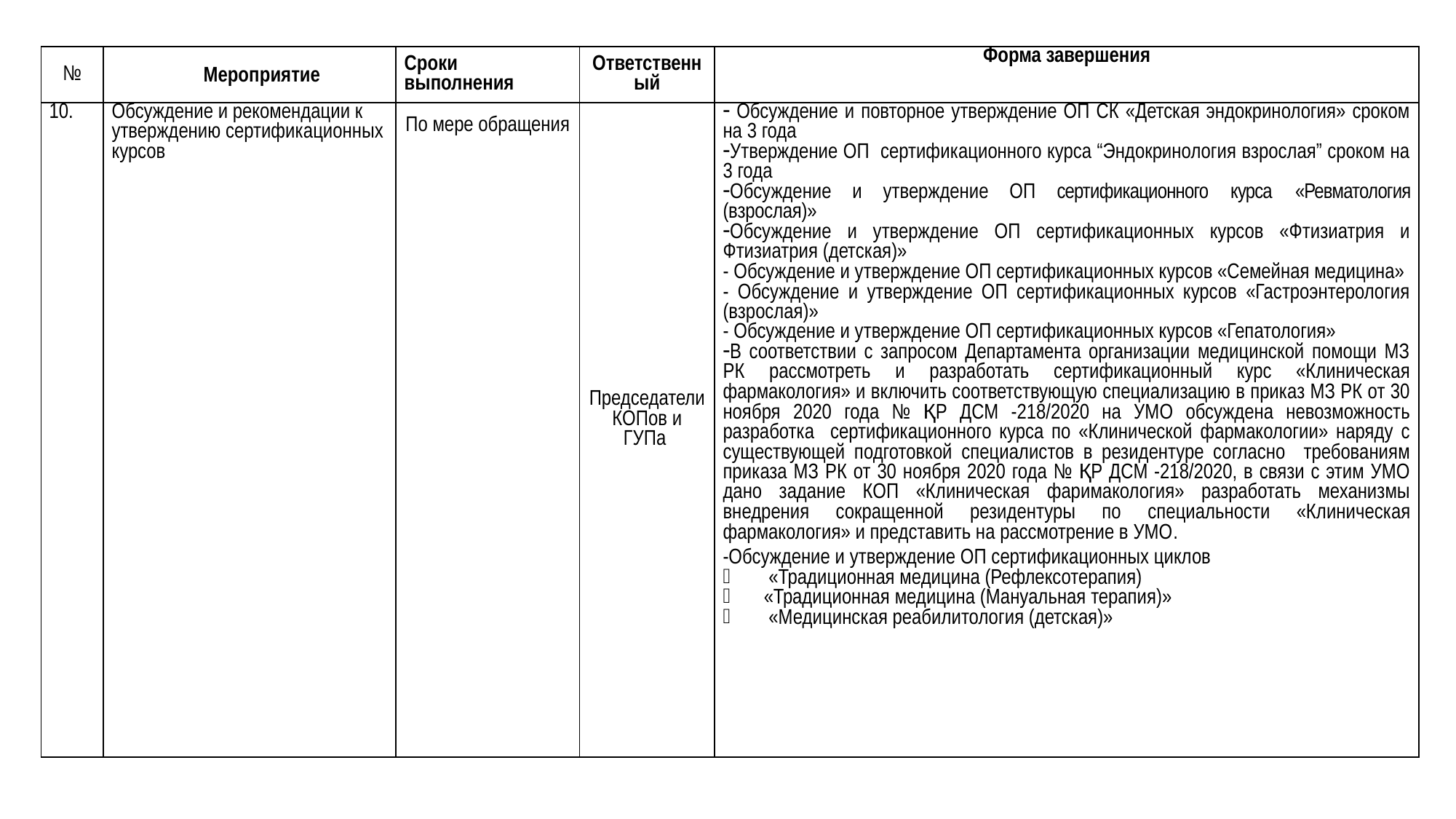

| № | Мероприятие | Сроки выполнения | Ответственный | Форма завершения |
| --- | --- | --- | --- | --- |
| 10. | Обсуждение и рекомендации к утверждению сертификационных курсов | По мере обращения | Председатели КОПов и ГУПа | Обсуждение и повторное утверждение ОП СК «Детская эндокринология» сроком на 3 года Утверждение ОП сертификационного курса “Эндокринология взрослая” сроком на 3 года Обсуждение и утверждение ОП сертификационного курса «Ревматология (взрослая)» Обсуждение и утверждение ОП сертификационных курсов «Фтизиатрия и Фтизиатрия (детская)» - Обсуждение и утверждение ОП сертификационных курсов «Семейная медицина» - Обсуждение и утверждение ОП сертификационных курсов «Гастроэнтерология (взрослая)» - Обсуждение и утверждение ОП сертификационных курсов «Гепатология» В соответствии с запросом Департамента организации медицинской помощи МЗ РК рассмотреть и разработать сертификационный курс «Клиническая фармакология» и включить соответствующую специализацию в приказ МЗ РК от 30 ноября 2020 года № ҚР ДСМ -218/2020 на УМО обсуждена невозможность разработка сертификационного курса по «Клинической фармакологии» наряду с существующей подготовкой специалистов в резидентуре согласно требованиям приказа МЗ РК от 30 ноября 2020 года № ҚР ДСМ -218/2020, в связи с этим УМО дано задание КОП «Клиническая фаримакология» разработать механизмы внедрения сокращенной резидентуры по специальности «Клиническая фармакология» и представить на рассмотрение в УМО. -Обсуждение и утверждение ОП сертификационных циклов «Традиционная медицина (Рефлексотерапия) «Традиционная медицина (Мануальная терапия)» «Медицинская реабилитология (детская)» |